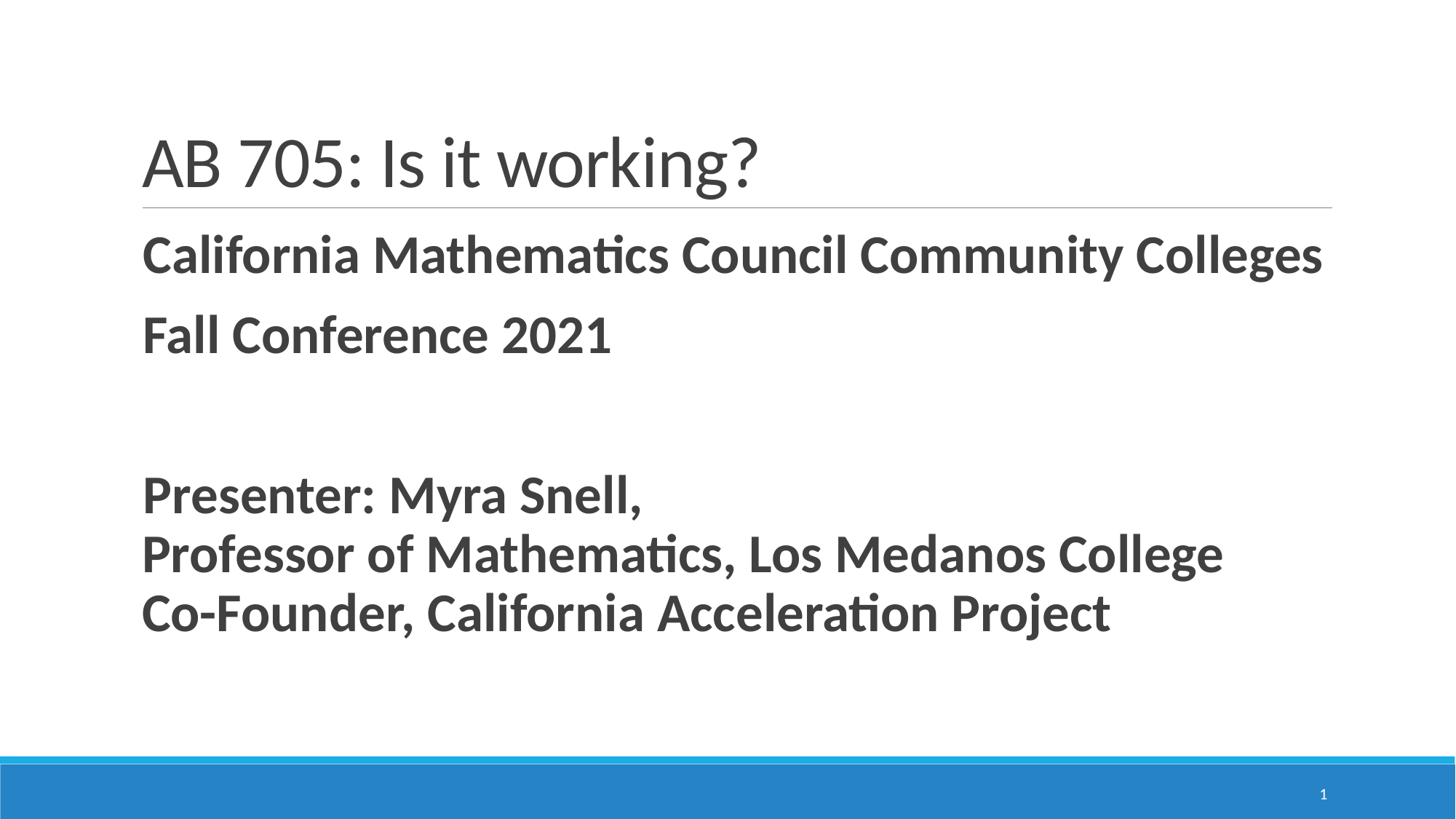

# AB 705: Is it working?
California Mathematics Council Community Colleges
Fall Conference 2021

Presenter: Myra Snell,
Professor of Mathematics, Los Medanos College
Co-Founder, California Acceleration Project

1